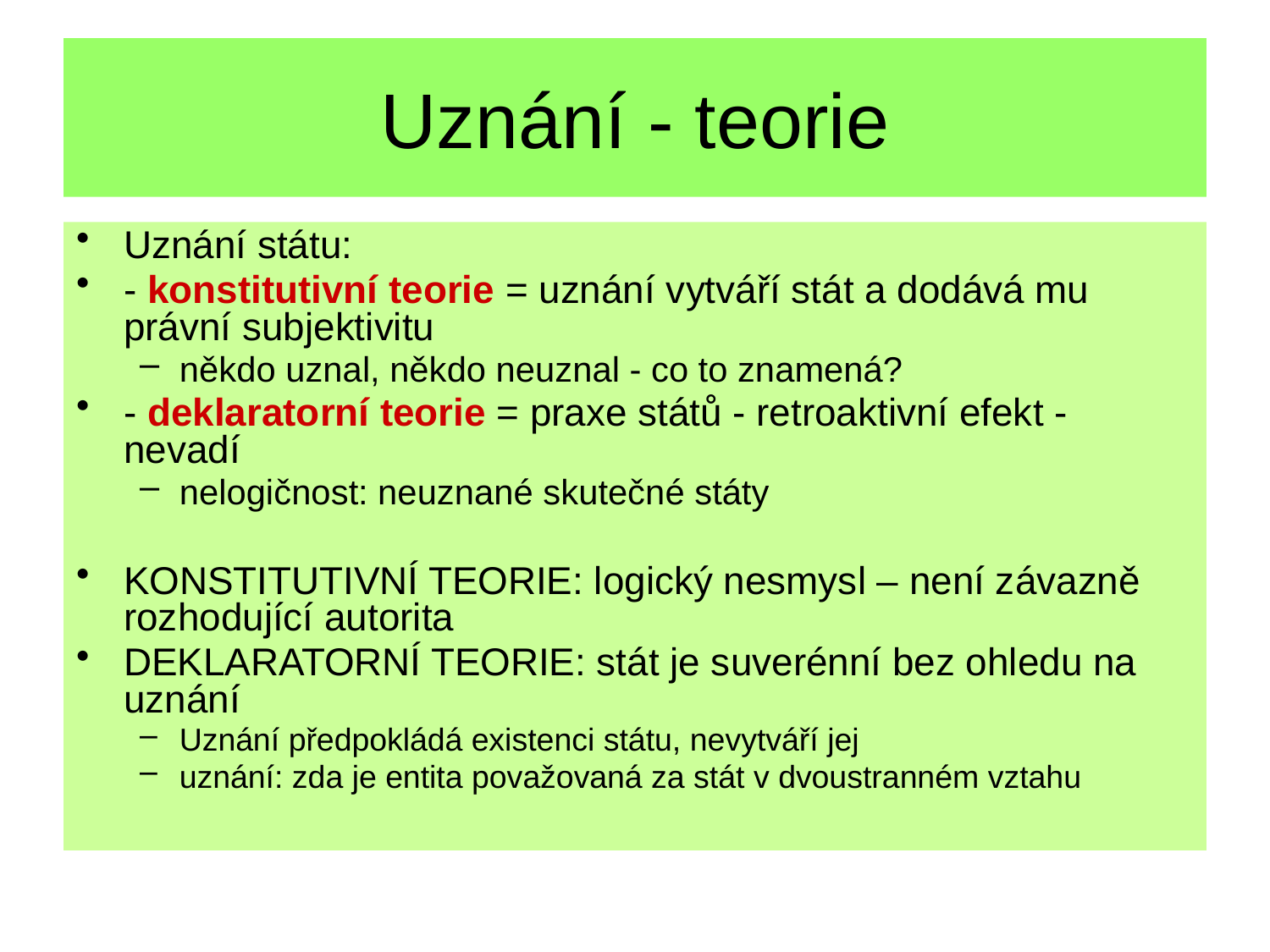

# Uznání - teorie
Uznání státu:
- konstitutivní teorie = uznání vytváří stát a dodává mu právní subjektivitu
někdo uznal, někdo neuznal - co to znamená?
- deklaratorní teorie = praxe států - retroaktivní efekt - nevadí
nelogičnost: neuznané skutečné státy

KONSTITUTIVNÍ TEORIE: logický nesmysl – není závazně rozhodující autorita
DEKLARATORNÍ TEORIE: stát je suverénní bez ohledu na uznání
Uznání předpokládá existenci státu, nevytváří jej
uznání: zda je entita považovaná za stát v dvoustranném vztahu